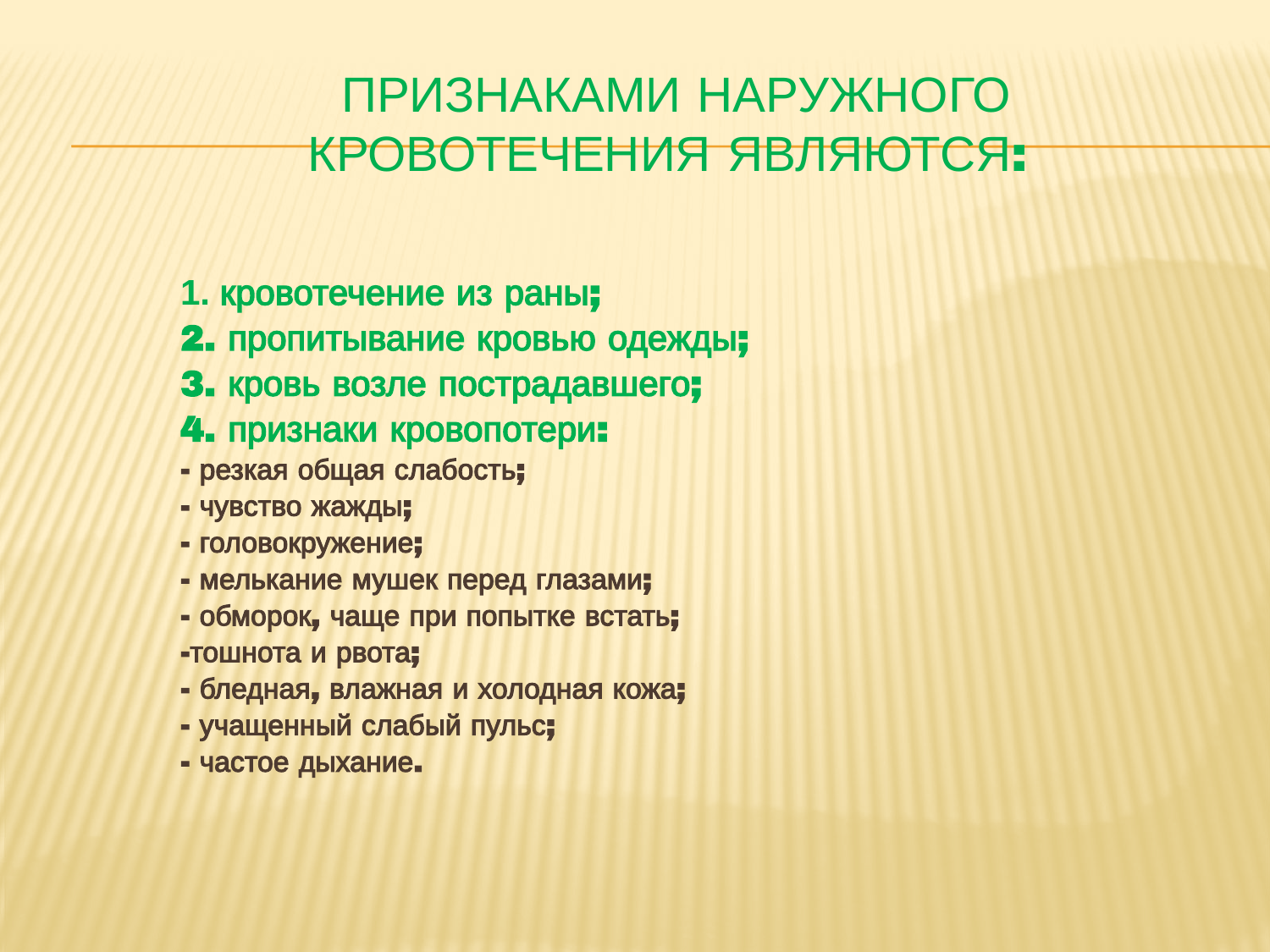

# Признаками наружного кровотечения являются:
1. кровотечение из раны;
2. пропитывание кровью одежды;
3. кровь возле пострадавшего;
4. признаки кровопотери:
- резкая общая слабость;
- чувство жажды;
- головокружение;
- мелькание мушек перед глазами;
- обморок, чаще при попытке встать;
-тошнота и рвота;
- бледная, влажная и холодная кожа;
- учащенный слабый пульс;
- частое дыхание.